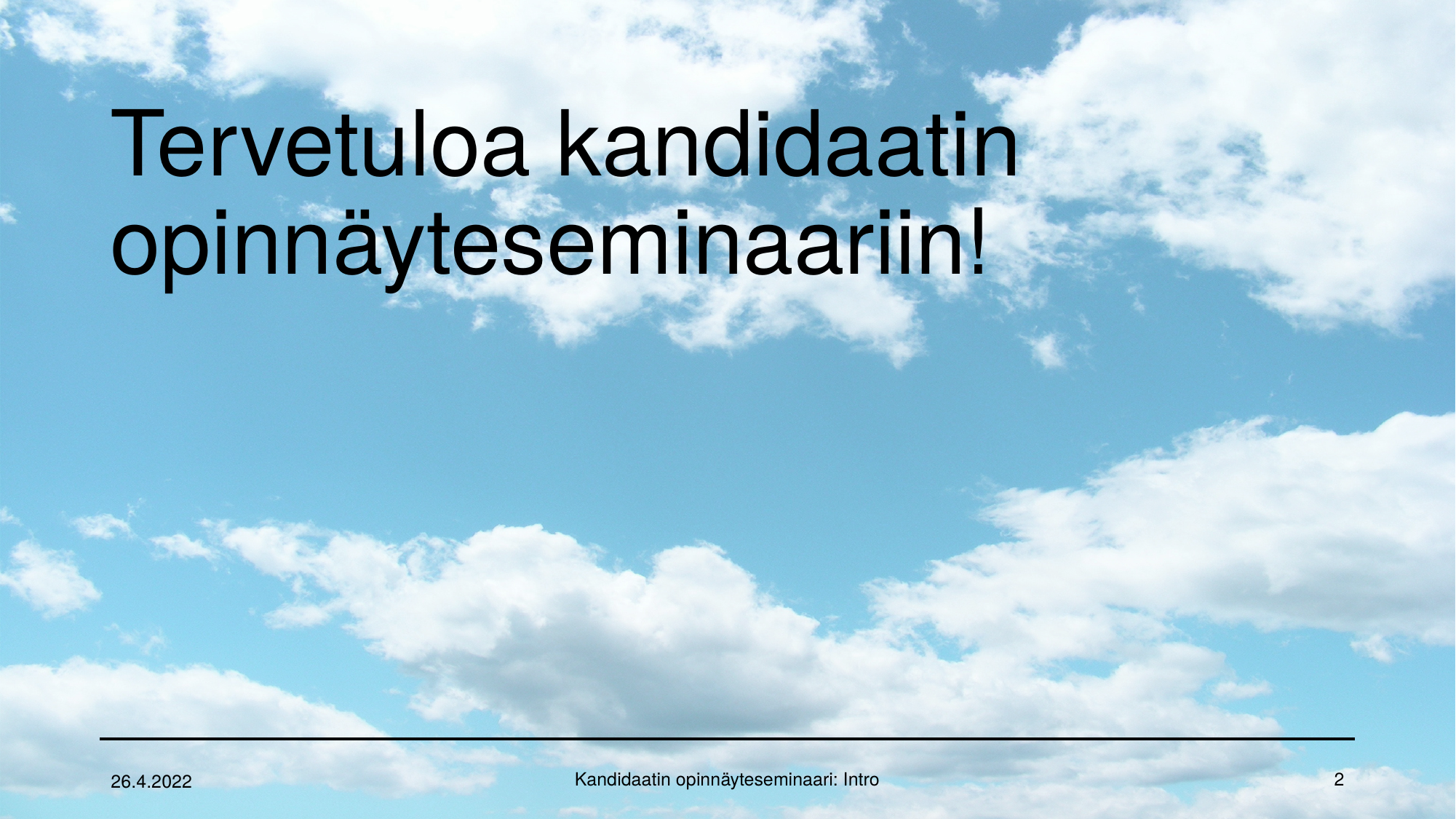

# Tervetuloa kandidaatin opinnäyteseminaariin!
26.4.2022
Kandidaatin opinnäyteseminaari: Intro
2